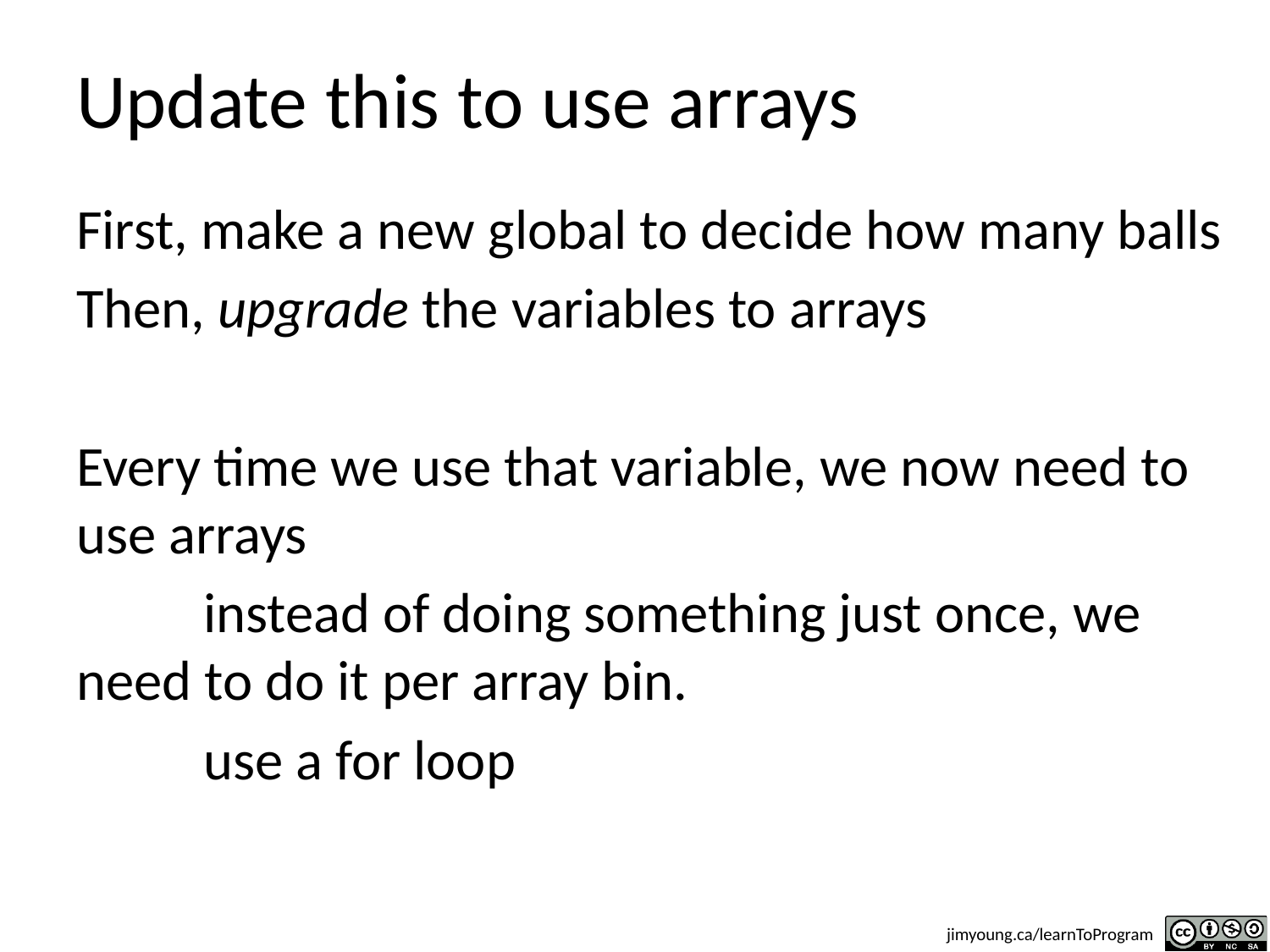

# Update this to use arrays
First, make a new global to decide how many balls
Then, upgrade the variables to arrays

Every time we use that variable, we now need to use arrays
	instead of doing something just once, we 	need to do it per array bin.
	use a for loop